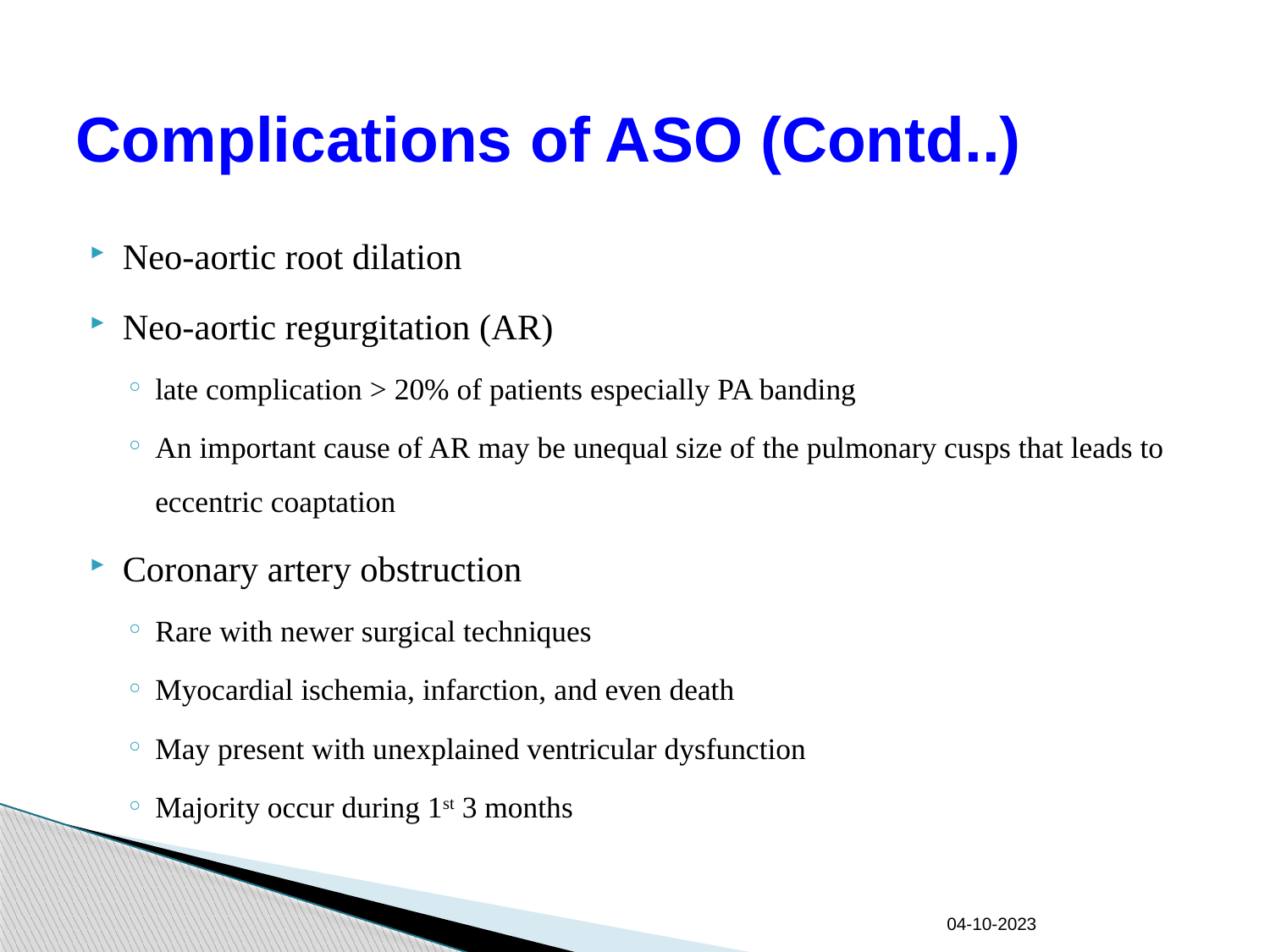

# Complications of ASO (Contd..)
Neo-aortic root dilation
Neo-aortic regurgitation (AR)
late complication > 20% of patients especially PA banding
An important cause of AR may be unequal size of the pulmonary cusps that leads to eccentric coaptation
Coronary artery obstruction
Rare with newer surgical techniques
Myocardial ischemia, infarction, and even death
May present with unexplained ventricular dysfunction
Majority occur during 1st 3 months

04-10-2023